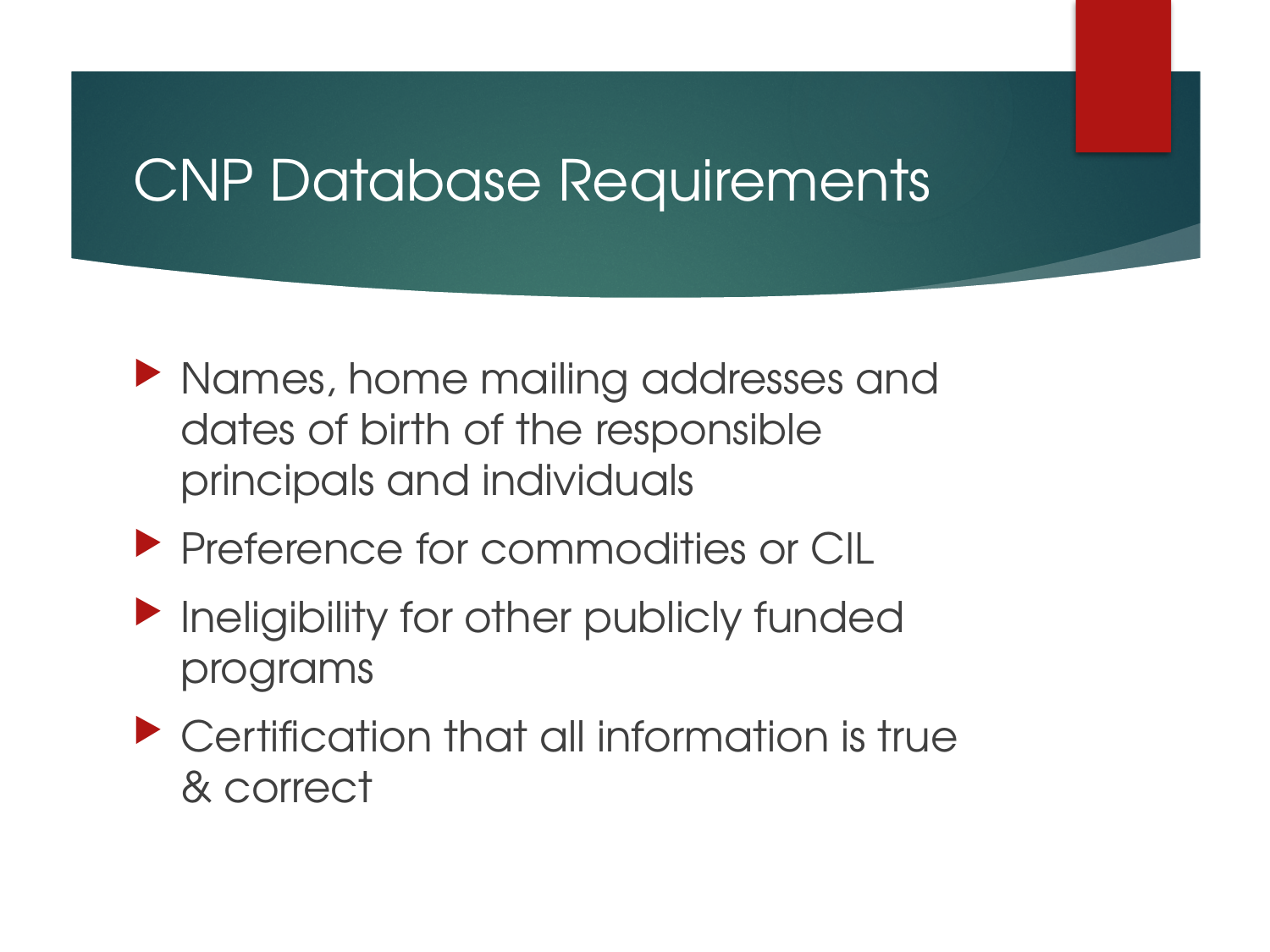

# CNP Database Requirements
Names, home mailing addresses and dates of birth of the responsible principals and individuals
Preference for commodities or CIL
Ineligibility for other publicly funded programs
Certification that all information is true & correct